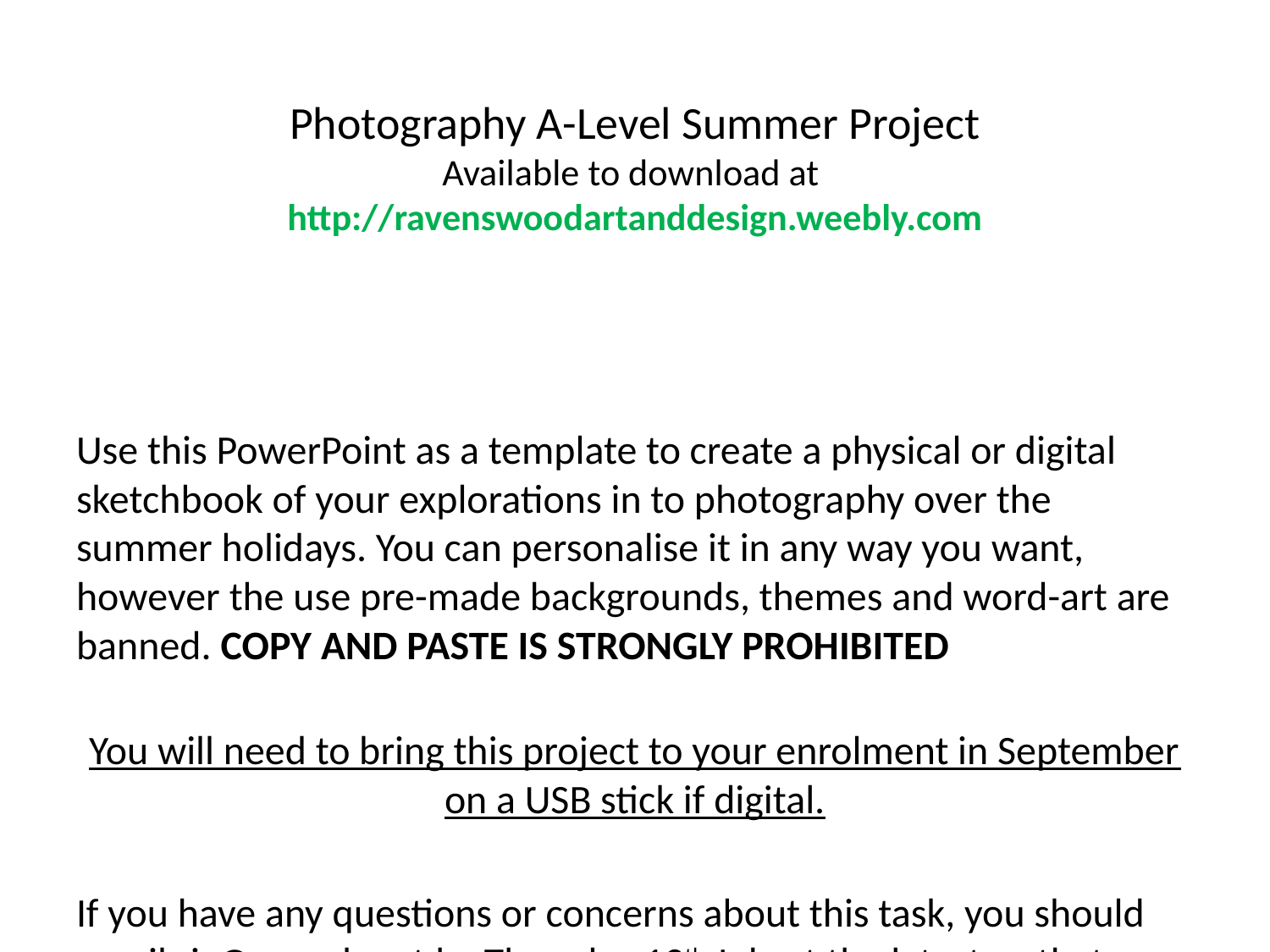

# Photography A-Level Summer Project Available to download at http://ravenswoodartanddesign.weebly.com
Use this PowerPoint as a template to create a physical or digital sketchbook of your explorations in to photography over the summer holidays. You can personalise it in any way you want, however the use pre-made backgrounds, themes and word-art are banned. COPY AND PASTE IS STRONGLY PROHIBITED
You will need to bring this project to your enrolment in September on a USB stick if digital.

If you have any questions or concerns about this task, you should email rjs@rws.uk.net by Thursday 19th July at the latest so that we have time to respond to your query before we go on holiday.